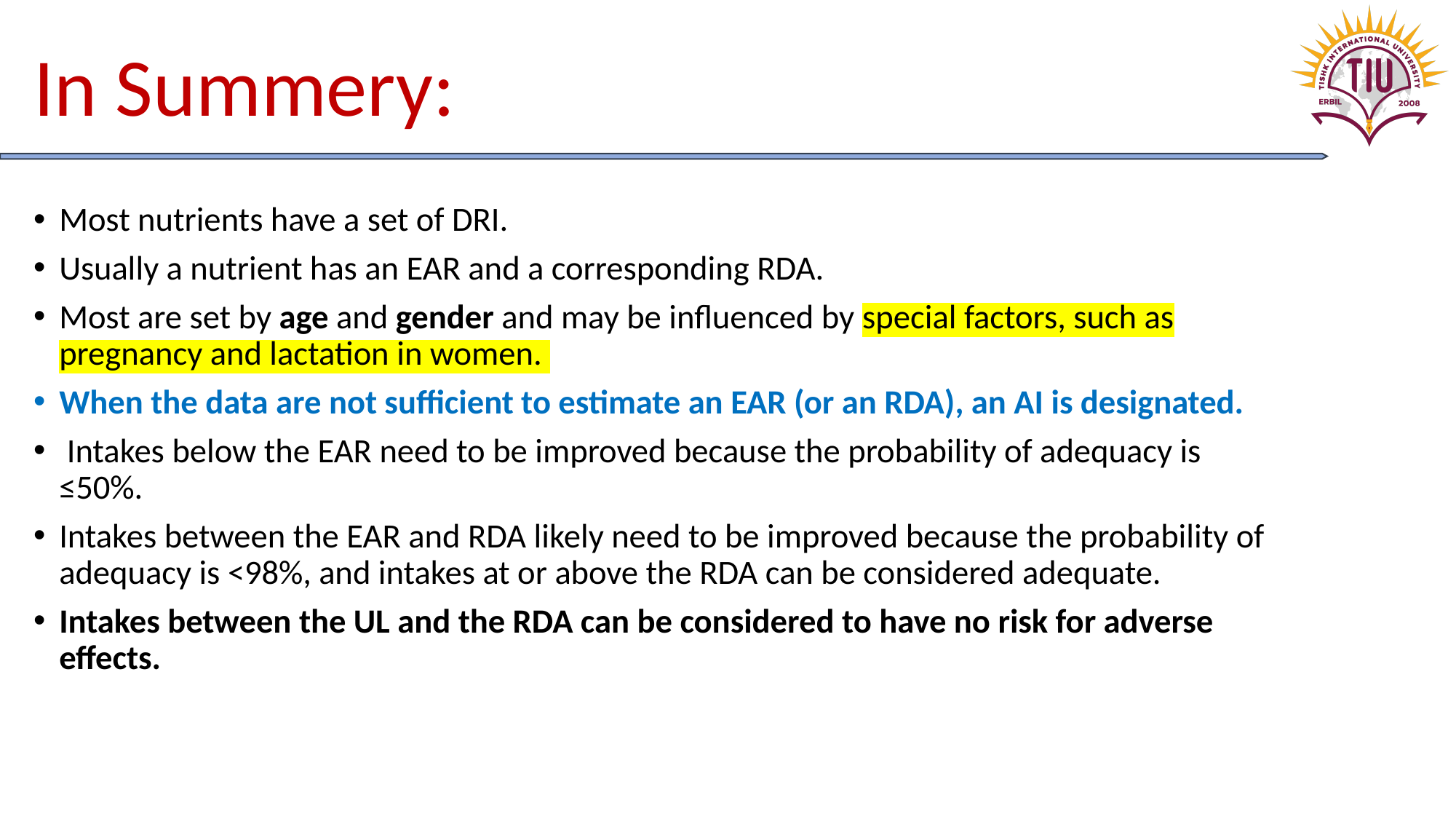

# In Summery:
Most nutrients have a set of DRI.
Usually a nutrient has an EAR and a corresponding RDA.
Most are set by age and gender and may be influenced by special factors, such as pregnancy and lactation in women.
When the data are not sufficient to estimate an EAR (or an RDA), an AI is designated.
 Intakes below the EAR need to be improved because the probability of adequacy is ≤50%.
Intakes between the EAR and RDA likely need to be improved because the probability of adequacy is <98%, and intakes at or above the RDA can be considered adequate.
Intakes between the UL and the RDA can be considered to have no risk for adverse effects.